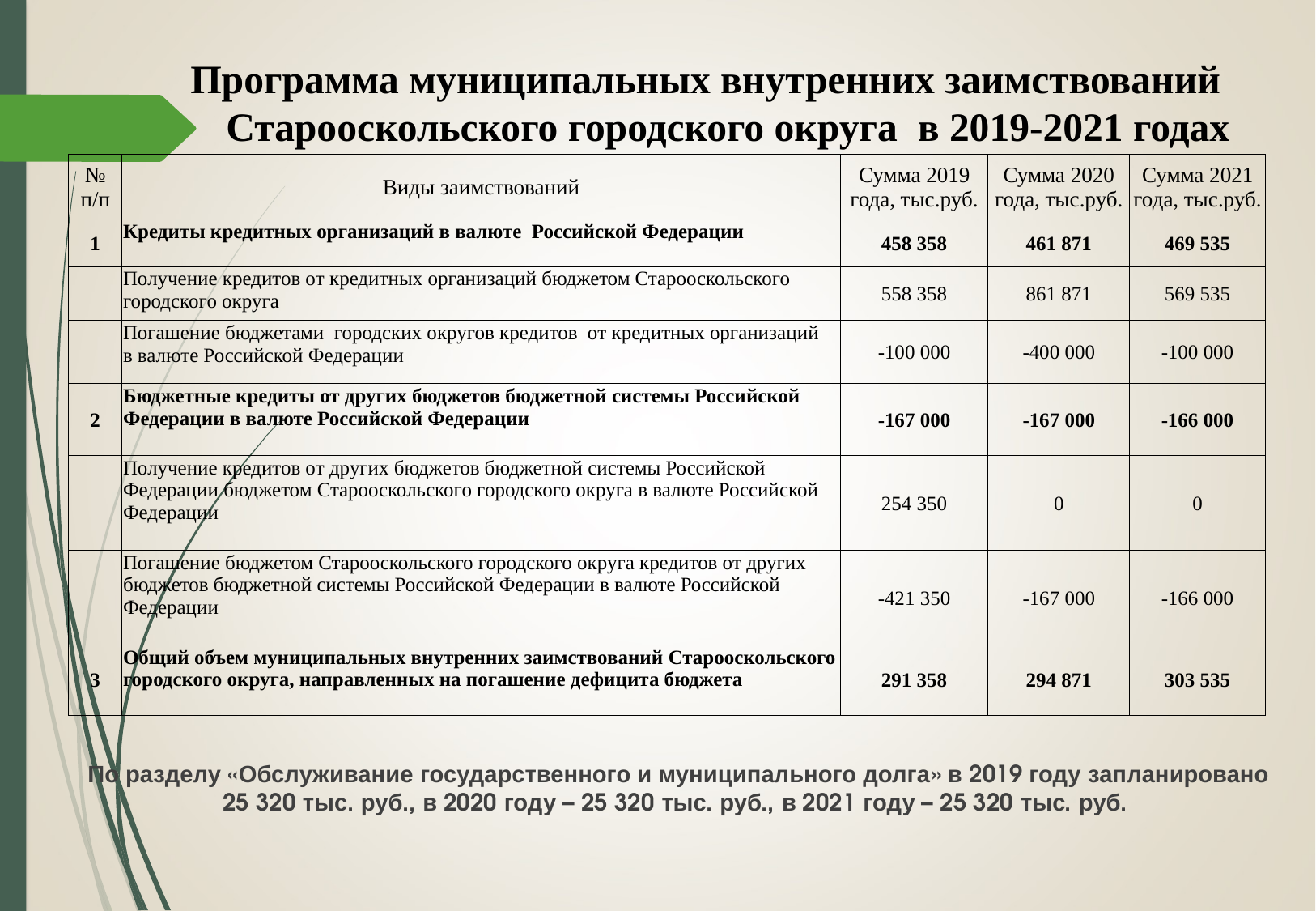

Программа муниципальных внутренних заимствований Старооскольского городского округа  в 2019-2021 годах
| № п/п | Виды заимствований | Сумма 2019 года, тыс.руб. | Сумма 2020 года, тыс.руб. | Сумма 2021 года, тыс.руб. |
| --- | --- | --- | --- | --- |
| 1 | Кредиты кредитных организаций в валюте Российской Федерации | 458 358 | 461 871 | 469 535 |
|  | Получение кредитов от кредитных организаций бюджетом Старооскольского городского округа | 558 358 | 861 871 | 569 535 |
|  | Погашение бюджетами городских округов кредитов от кредитных организаций в валюте Российской Федерации | -100 000 | -400 000 | -100 000 |
| 2 | Бюджетные кредиты от других бюджетов бюджетной системы Российской Федерации в валюте Российской Федерации | -167 000 | -167 000 | -166 000 |
|  | Получение кредитов от других бюджетов бюджетной системы Российской Федерации бюджетом Старооскольского городского округа в валюте Российской Федерации | 254 350 | 0 | 0 |
|  | Погашение бюджетом Старооскольского городского округа кредитов от других бюджетов бюджетной системы Российской Федерации в валюте Российской Федерации | -421 350 | -167 000 | -166 000 |
| 3 | Общий объем муниципальных внутренних заимствований Старооскольского городского округа, направленных на погашение дефицита бюджета | 291 358 | 294 871 | 303 535 |

По разделу «Обслуживание государственного и муниципального долга» в 2019 году запланировано 25 320 тыс. руб., в 2020 году – 25 320 тыс. руб., в 2021 году – 25 320 тыс. руб.